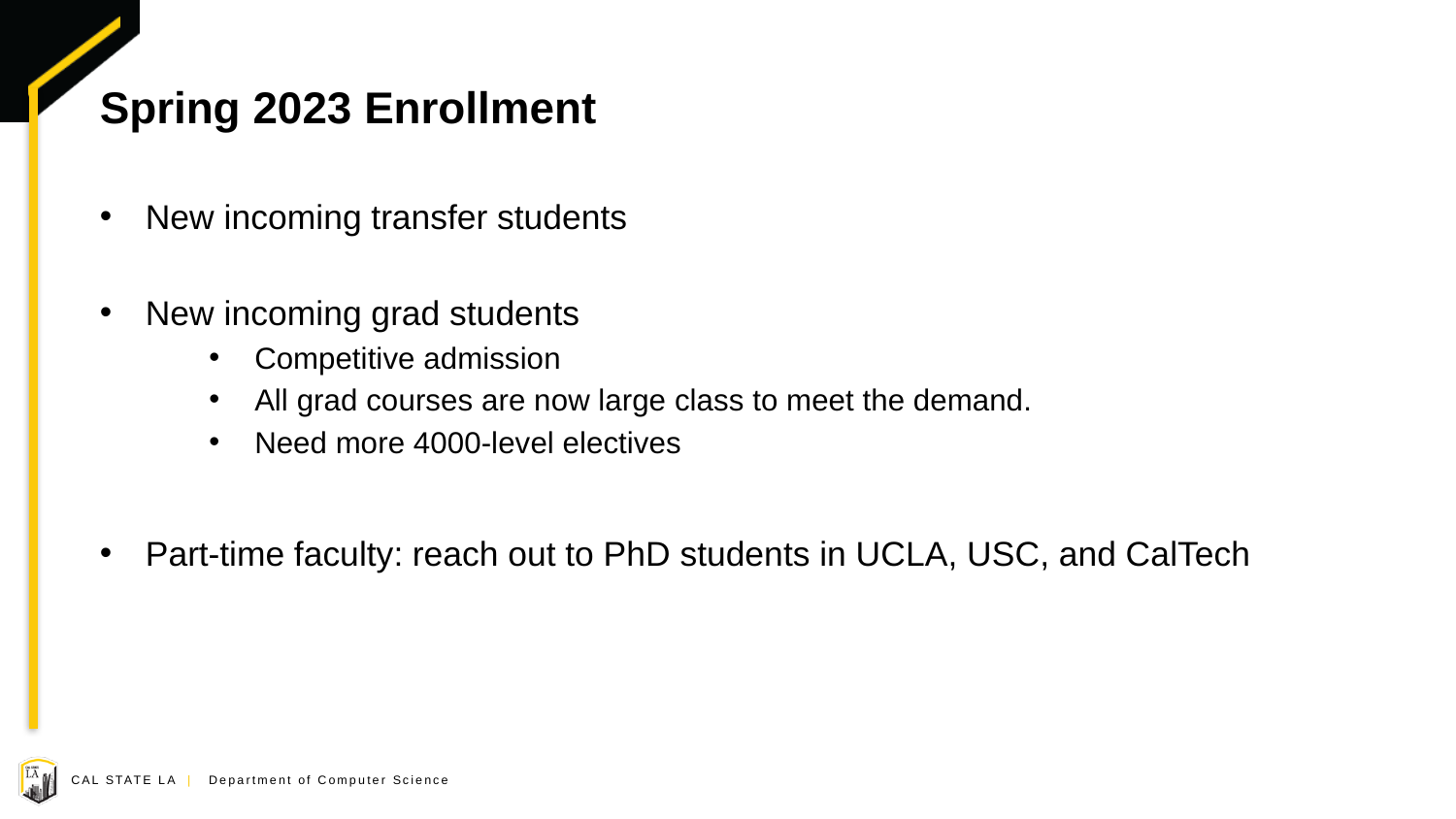

# Spring 2023 Enrollment
New incoming transfer students

New incoming grad students
Competitive admission
All grad courses are now large class to meet the demand.
Need more 4000-level electives

Part-time faculty: reach out to PhD students in UCLA, USC, and CalTech